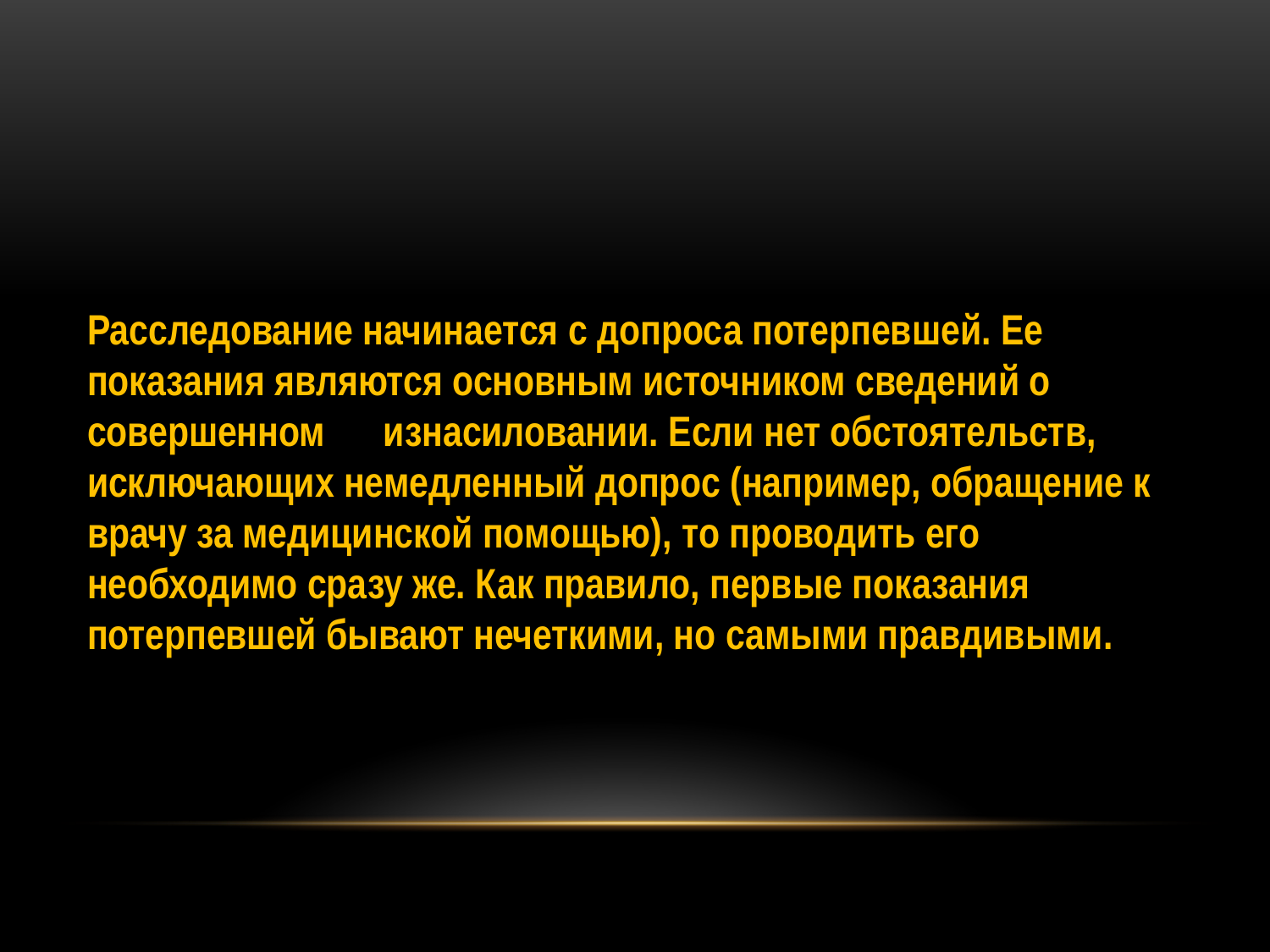

Расследование начинается с допроса потерпевшей. Ее показания являются основным источником сведений о совершенном      изнасиловании. Если нет обстоятельств, исключающих немедленный допрос (например, обращение к врачу за медицинской помощью), то проводить его необходимо сразу же. Как правило, первые показания потерпевшей бывают нечеткими, но самыми правдивыми.